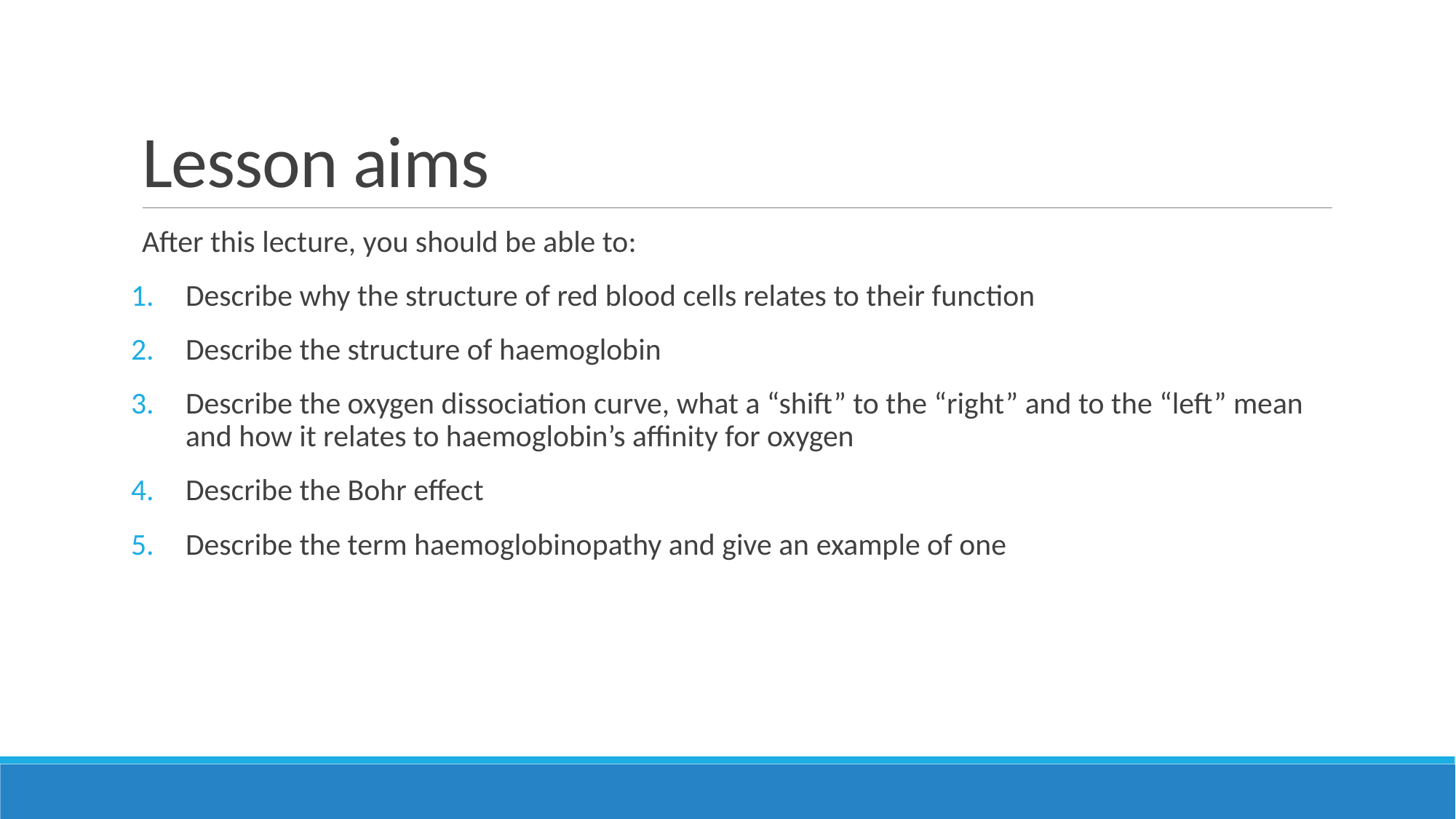

# Lesson aims
After this lecture, you should be able to:
Describe why the structure of red blood cells relates to their function
Describe the structure of haemoglobin
Describe the oxygen dissociation curve, what a “shift” to the “right” and to the “left” mean and how it relates to haemoglobin’s affinity for oxygen
Describe the Bohr effect
Describe the term haemoglobinopathy and give an example of one